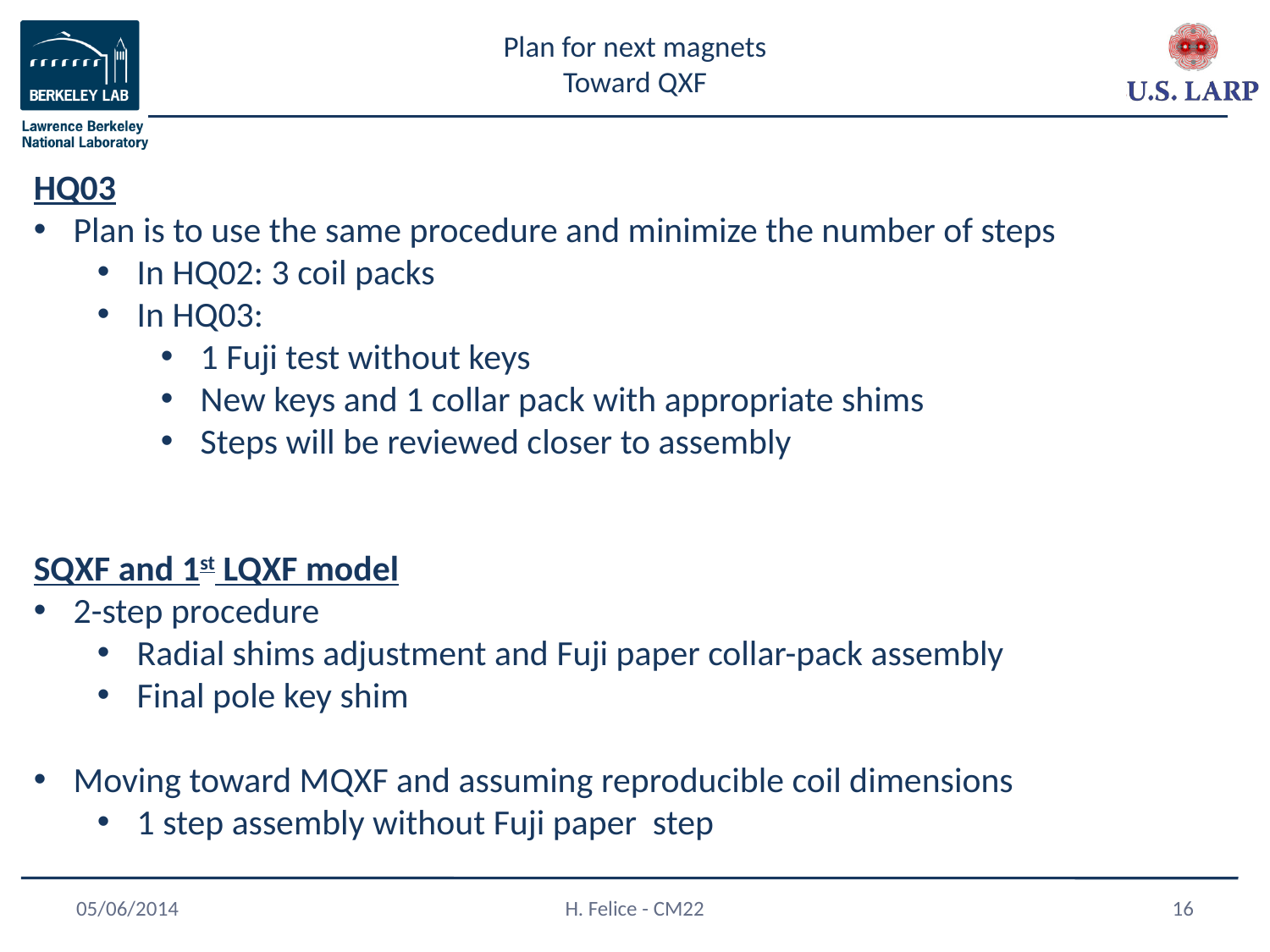

# Plan for next magnets Toward QXF
HQ03
Plan is to use the same procedure and minimize the number of steps
In HQ02: 3 coil packs
In HQ03:
1 Fuji test without keys
New keys and 1 collar pack with appropriate shims
Steps will be reviewed closer to assembly

SQXF and 1st LQXF model
2-step procedure
Radial shims adjustment and Fuji paper collar-pack assembly
Final pole key shim

Moving toward MQXF and assuming reproducible coil dimensions
1 step assembly without Fuji paper  step
05/06/2014
H. Felice - CM22
16